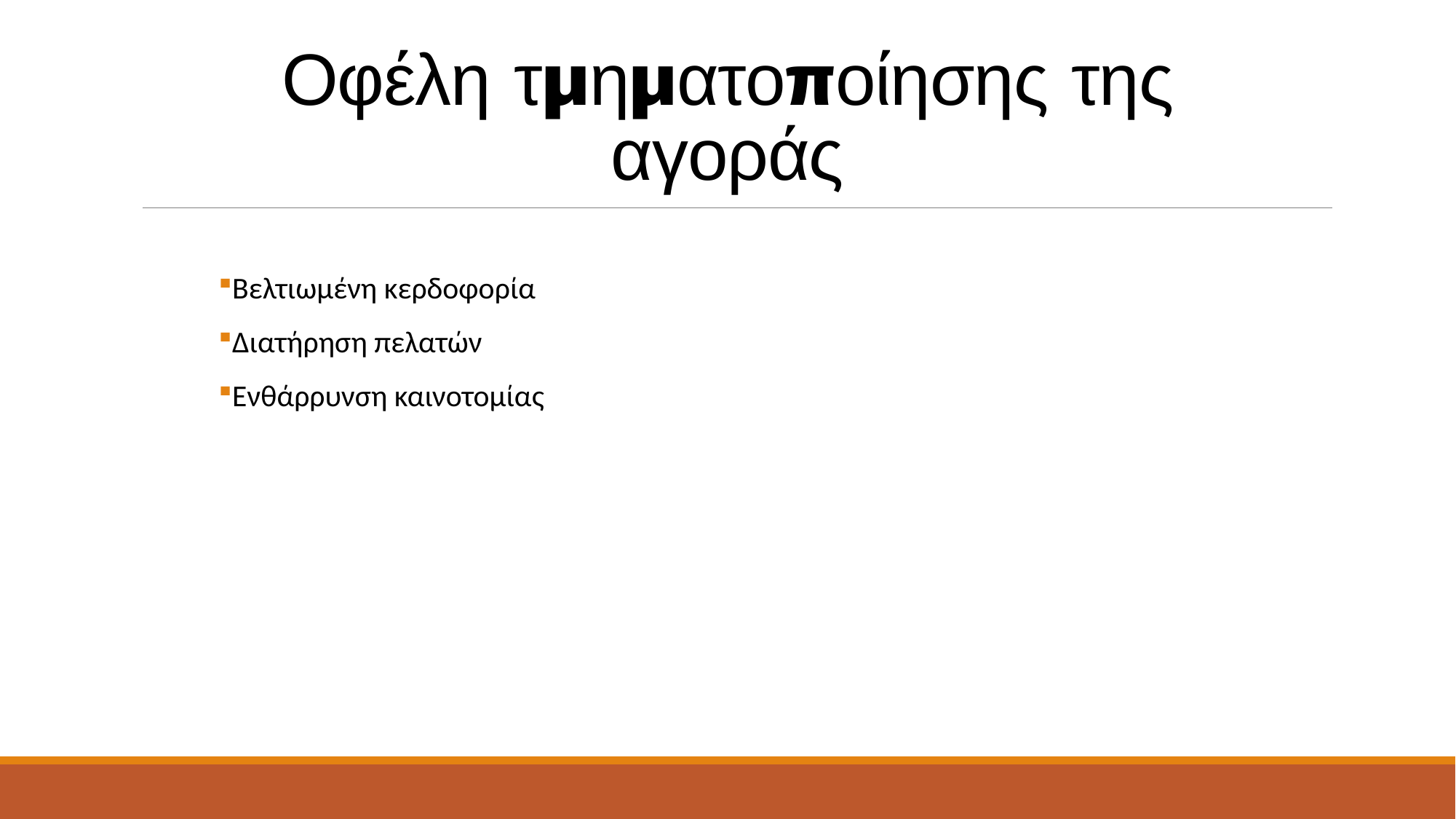

# Οφέλη τμηματοποίησης της αγοράς

Βελτιωμένη κερδοφορία
Διατήρηση πελατών
Ενθάρρυνση καινοτομίας